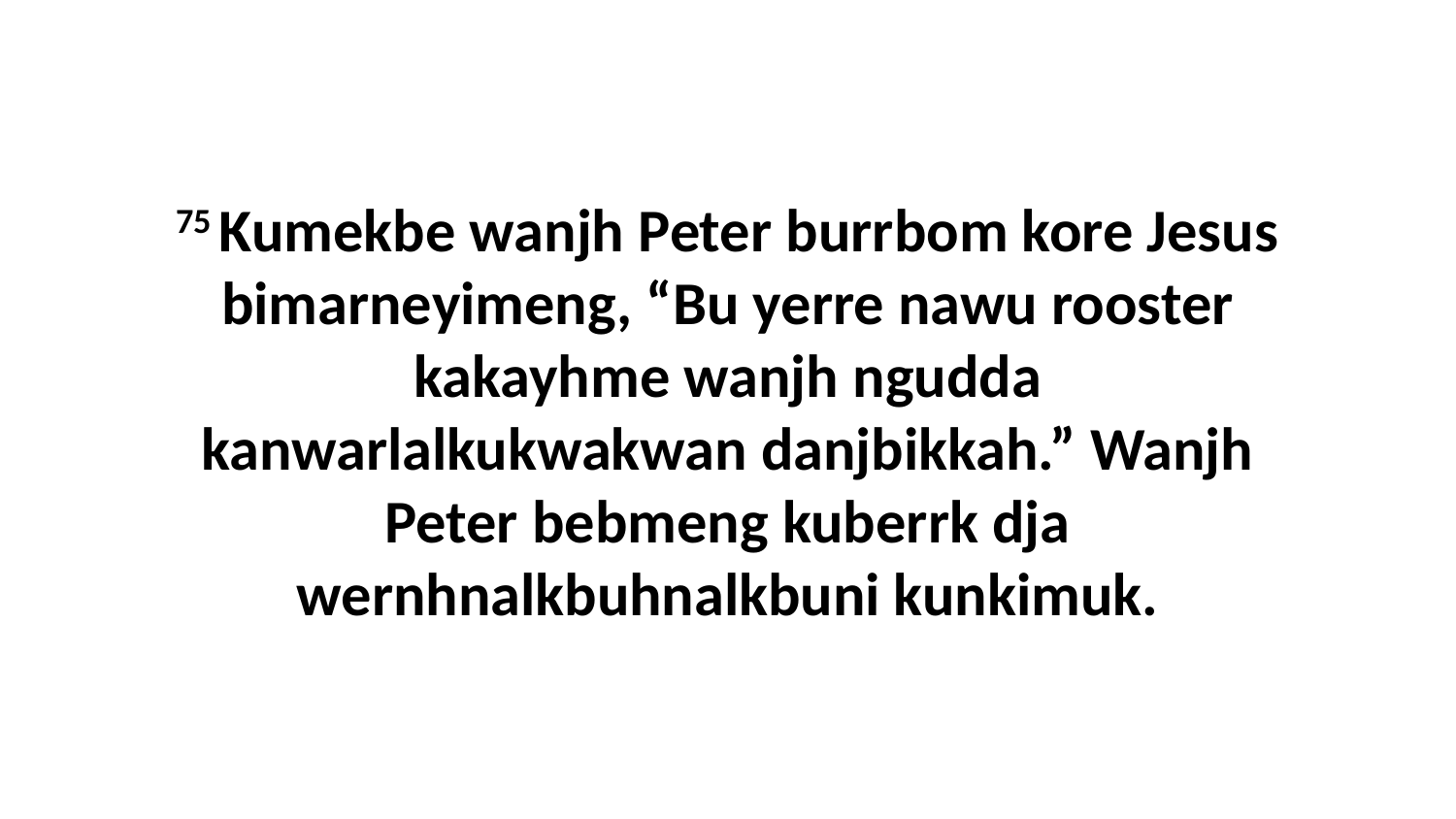

75 Kumekbe wanjh Peter burrbom kore Jesus bimarneyimeng, “Bu yerre nawu rooster kakayhme wanjh ngudda kanwarlalkukwakwan danjbikkah.” Wanjh Peter bebmeng kuberrk dja wernhnalkbuhnalkbuni kunkimuk.